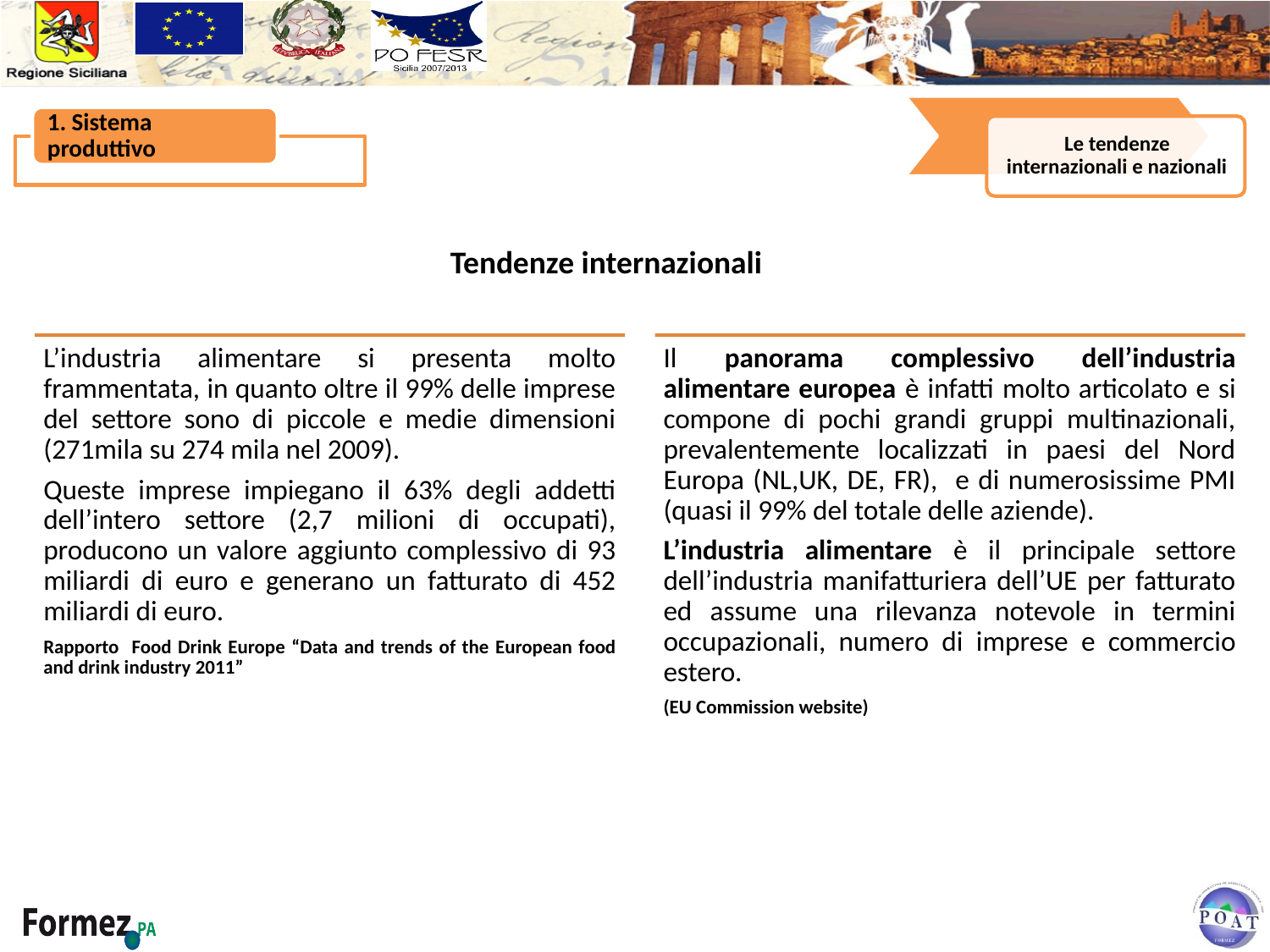

1. Sistema produttivo
Le tendenze internazionali e nazionali
Tendenze internazionali
L’industria alimentare si presenta molto frammentata, in quanto oltre il 99% delle imprese del settore sono di piccole e medie dimensioni (271mila su 274 mila nel 2009).
Queste imprese impiegano il 63% degli addetti dell’intero settore (2,7 milioni di occupati), producono un valore aggiunto complessivo di 93 miliardi di euro e generano un fatturato di 452 miliardi di euro.
Rapporto  Food Drink Europe “Data and trends of the European food and drink industry 2011”
Il panorama complessivo dell’industria alimentare europea è infatti molto articolato e si compone di pochi grandi gruppi multinazionali, prevalentemente localizzati in paesi del Nord Europa (NL,UK, DE, FR),  e di numerosissime PMI (quasi il 99% del totale delle aziende).
L’industria alimentare è il principale settore dell’industria manifatturiera dell’UE per fatturato ed assume una rilevanza notevole in termini occupazionali, numero di imprese e commercio estero.
(EU Commission website)